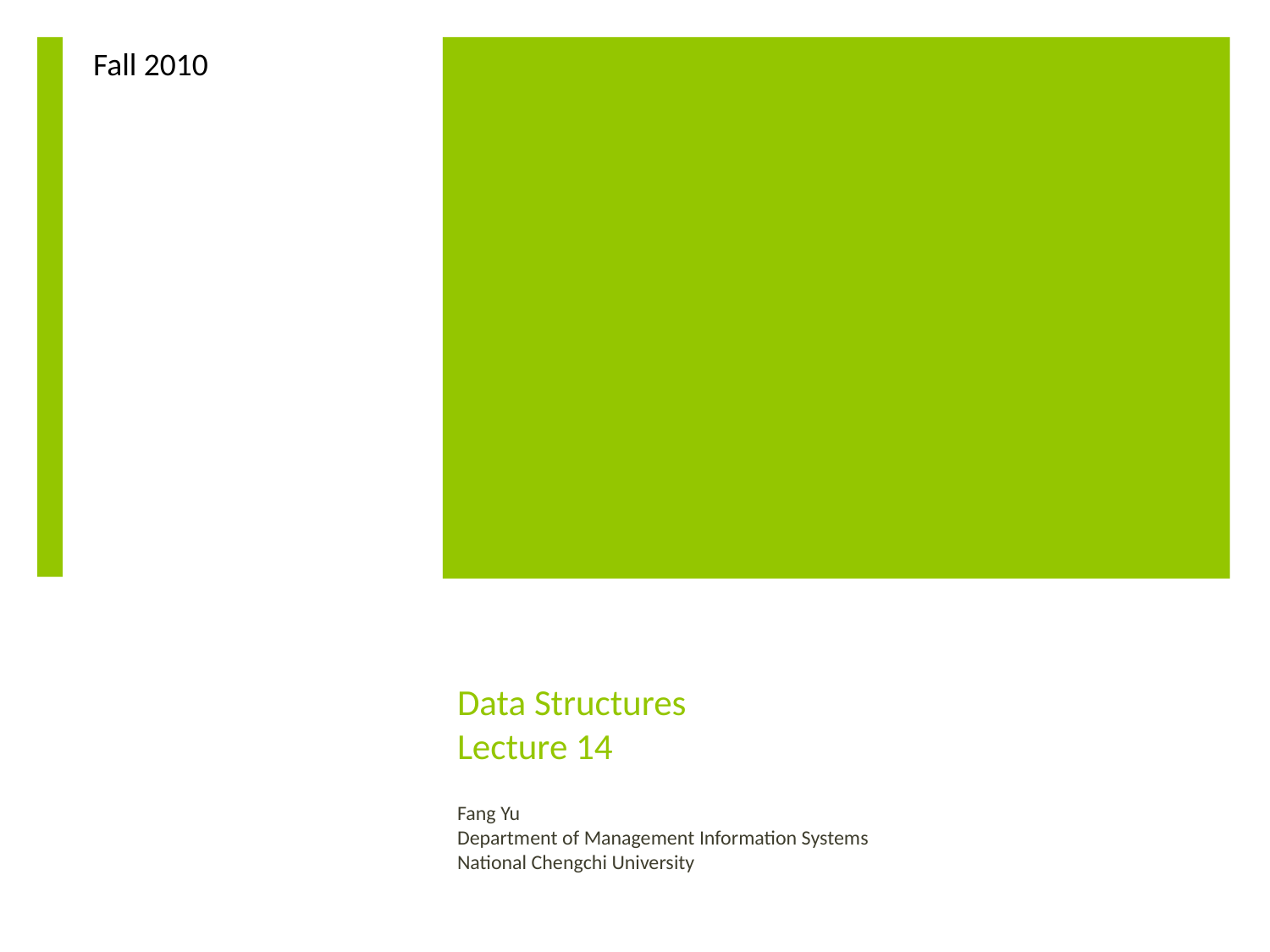

Fall 2010
# Data Structures Lecture 14
Fang Yu
Department of Management Information Systems
National Chengchi University